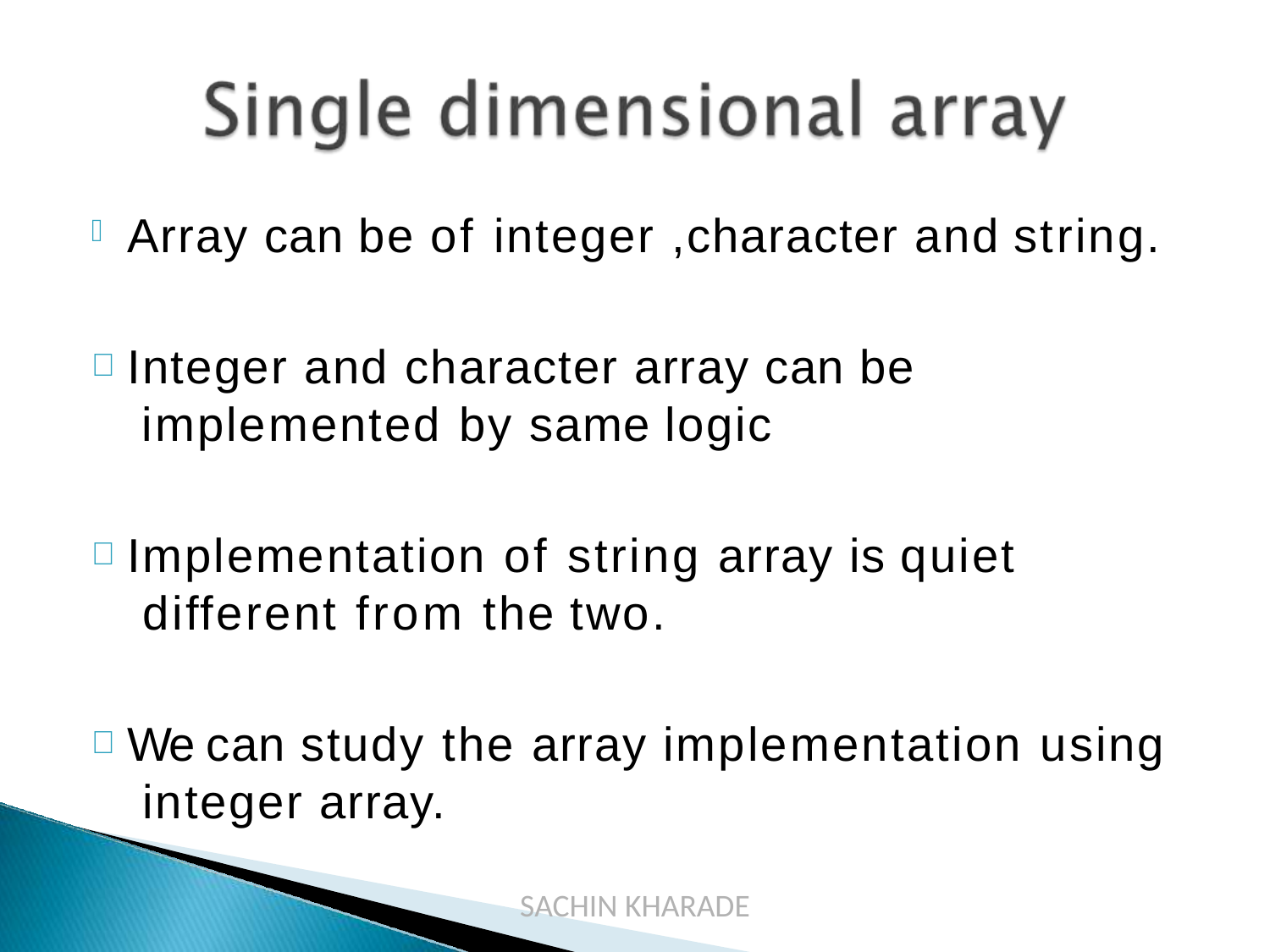

Array can be of integer ,character and string.

Integer and character array can be  implemented by same logic

Implementation of string array is quiet  different from the two.

We can study the array implementation using  integer array.
SACHIN KHARADE